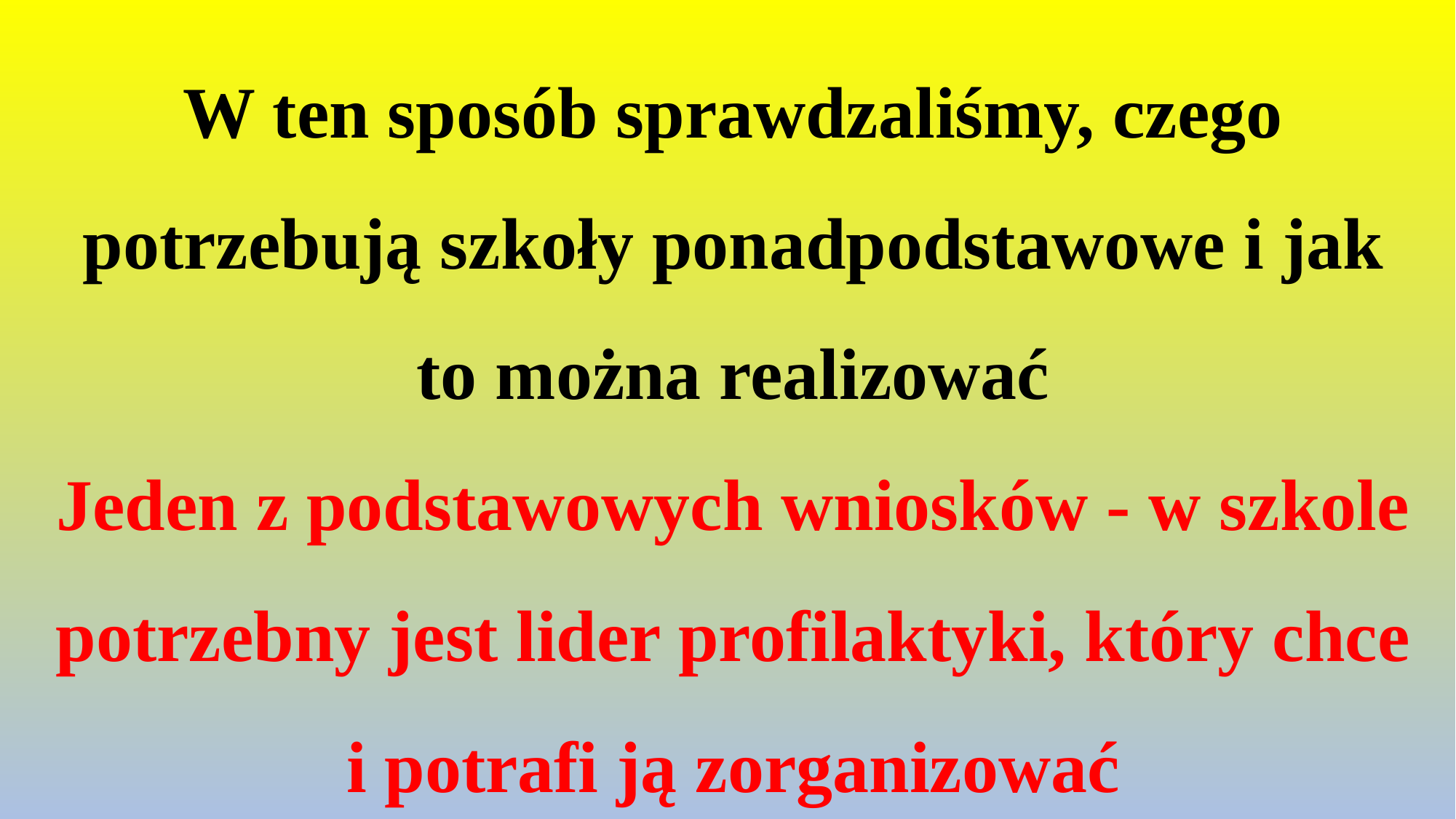

# W ten sposób sprawdzaliśmy, czego potrzebują szkoły ponadpodstawowe i jak to można realizować Jeden z podstawowych wniosków - w szkole potrzebny jest lider profilaktyki, który chce i potrafi ją zorganizować